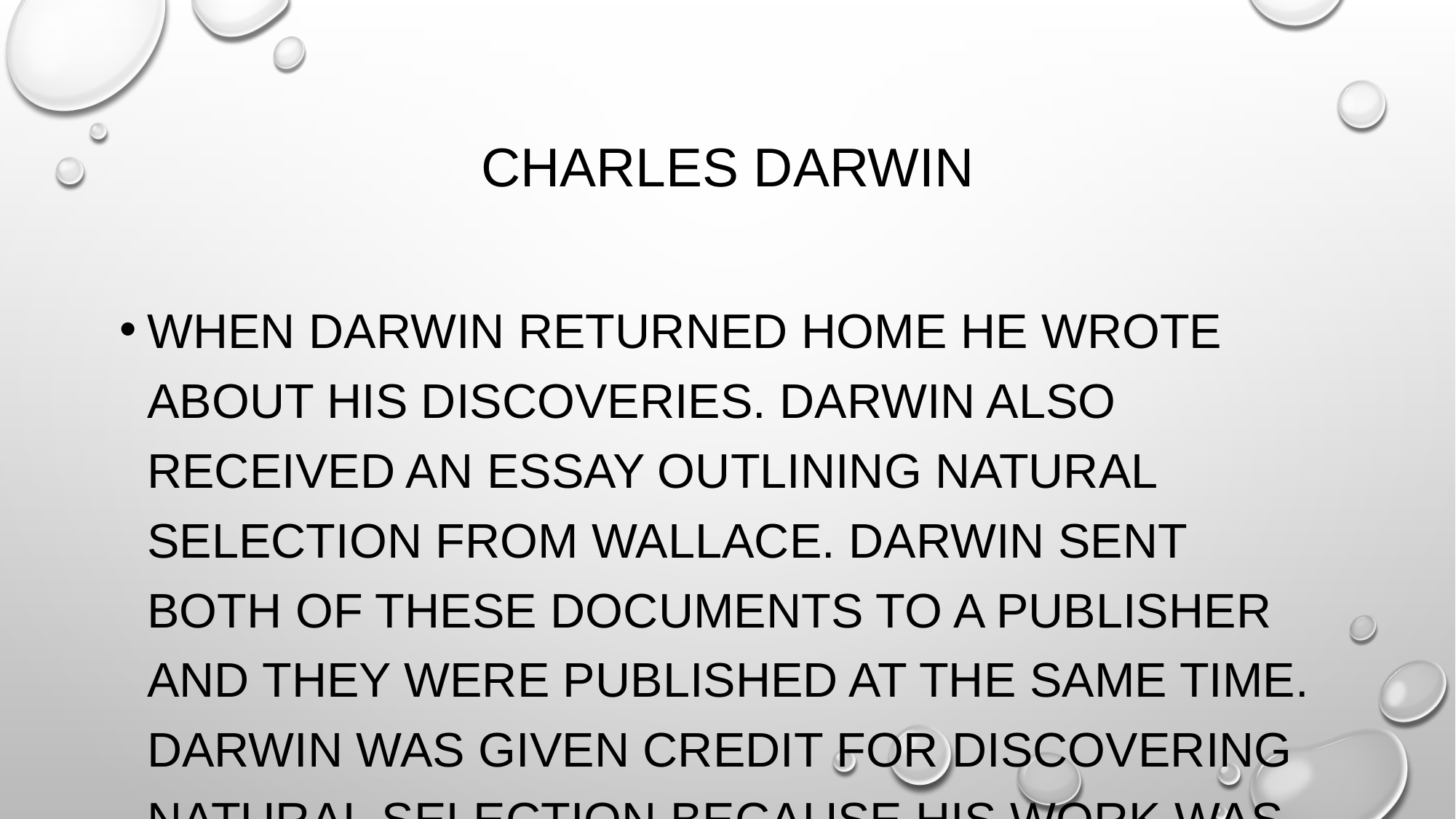

# Charles Darwin
When Darwin returned home he wrote about his discoveries. Darwin also received an essay outlining natural selection from Wallace. Darwin sent both of these documents to a publisher and they were published at the same time. Darwin was given credit for discovering natural selection because his work was more extensive.